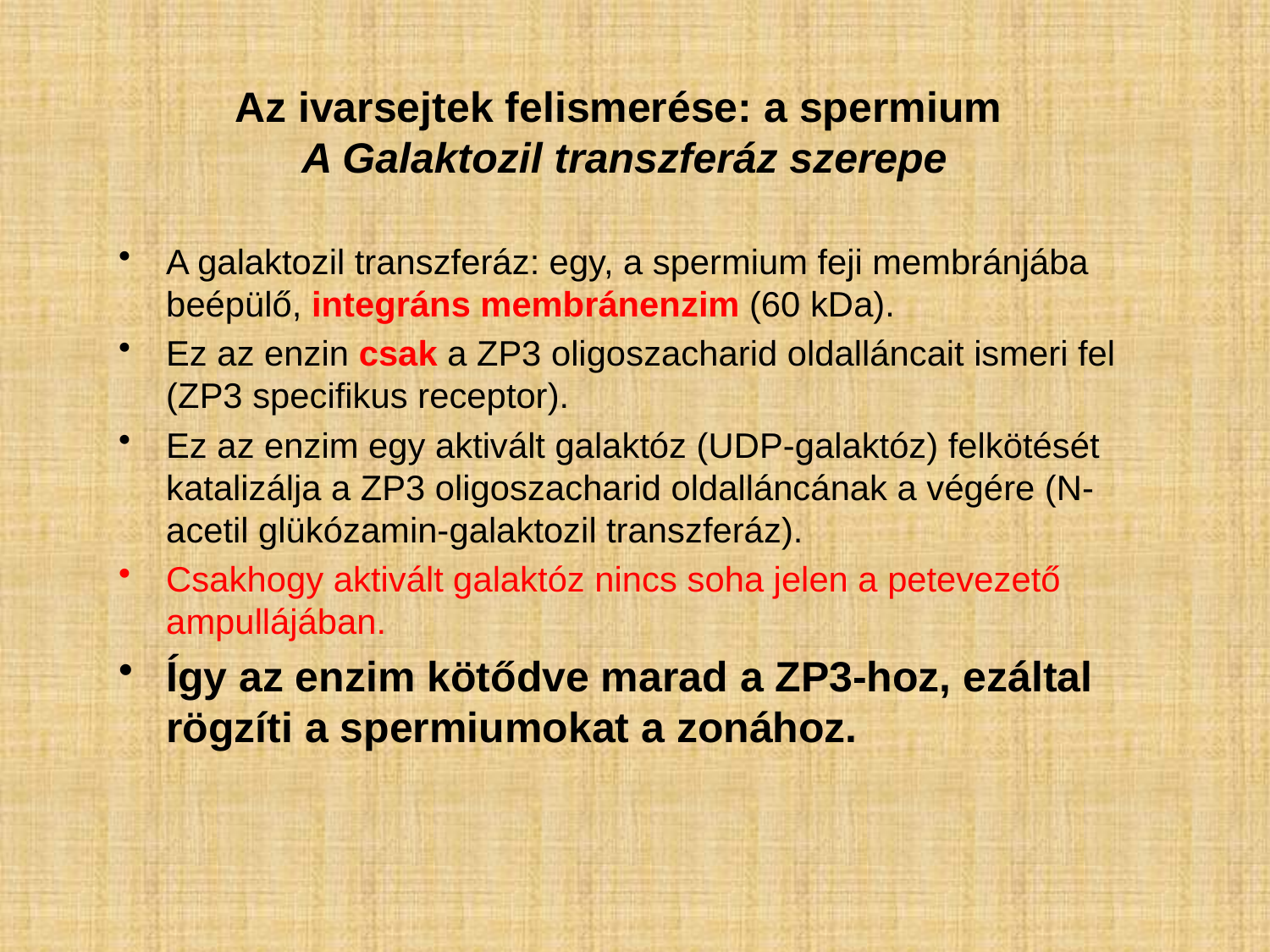

Az ivarsejtek felismerése: a spermium
A Galaktozil transzferáz szerepe
A galaktozil transzferáz: egy, a spermium feji membránjába beépülő, integráns membránenzim (60 kDa).
Ez az enzin csak a ZP3 oligoszacharid oldalláncait ismeri fel (ZP3 specifikus receptor).
Ez az enzim egy aktivált galaktóz (UDP-galaktóz) felkötését katalizálja a ZP3 oligoszacharid oldalláncának a végére (N-acetil glükózamin-galaktozil transzferáz).
Csakhogy aktivált galaktóz nincs soha jelen a petevezető ampullájában.
Így az enzim kötődve marad a ZP3-hoz, ezáltal rögzíti a spermiumokat a zonához.